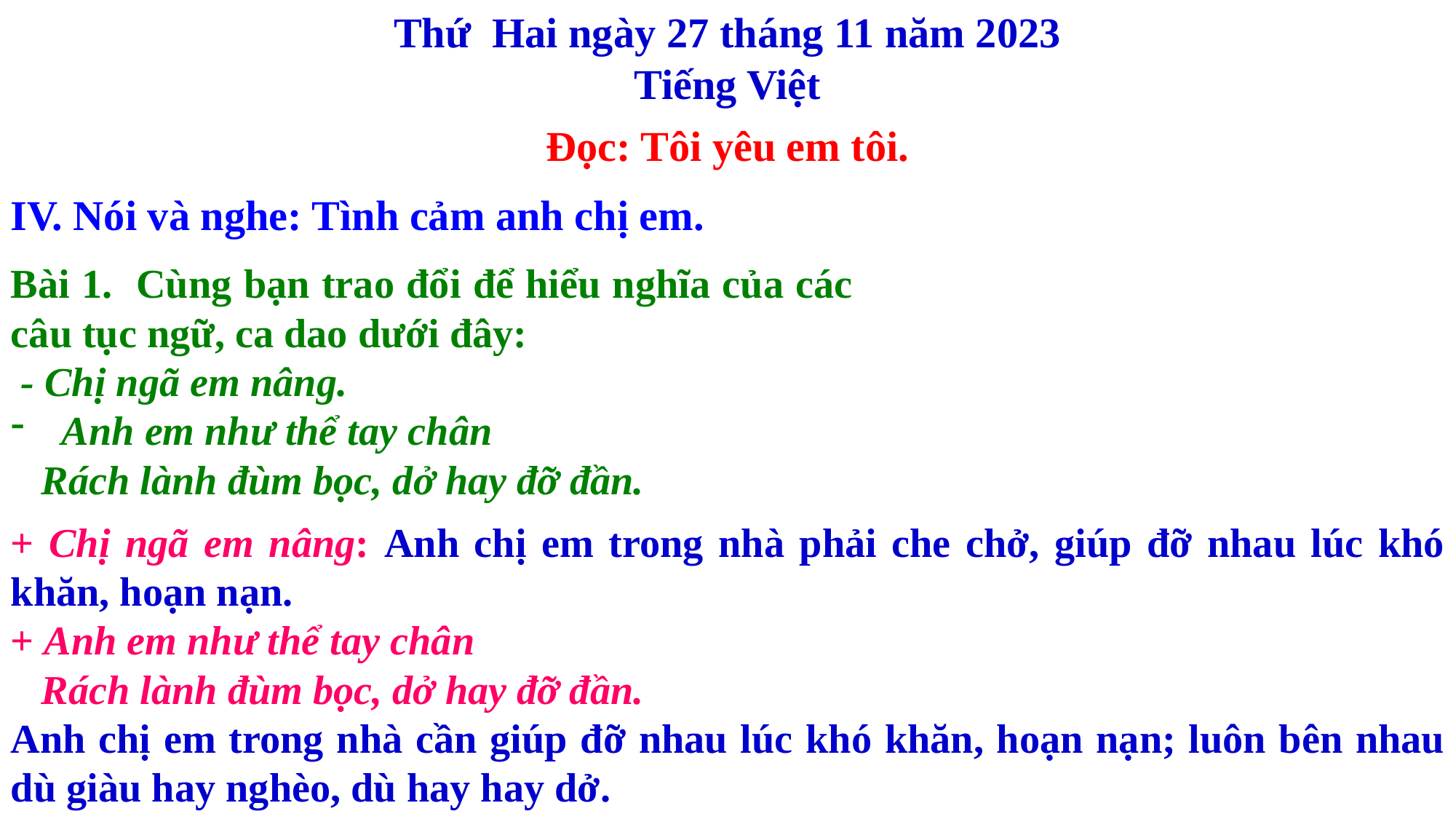

Thứ  Hai ngày 27 tháng 11 năm 2023

Tiếng Việt
Đọc: Tôi yêu em tôi.
IV. Nói và nghe: Tình cảm anh chị em.
Bài 1.  Cùng bạn trao đổi để hiểu nghĩa của các câu tục ngữ, ca dao dưới đây:
 - Chị ngã em nâng.
Anh em như thể tay chân
   Rách lành đùm bọc, dở hay đỡ đần.
+ Chị ngã em nâng: Anh chị em trong nhà phải che chở, giúp đỡ nhau lúc khó khăn, hoạn nạn.
+ Anh em như thể tay chân
   Rách lành đùm bọc, dở hay đỡ đần.
Anh chị em trong nhà cần giúp đỡ nhau lúc khó khăn, hoạn nạn; luôn bên nhau dù giàu hay nghèo, dù hay hay dở.